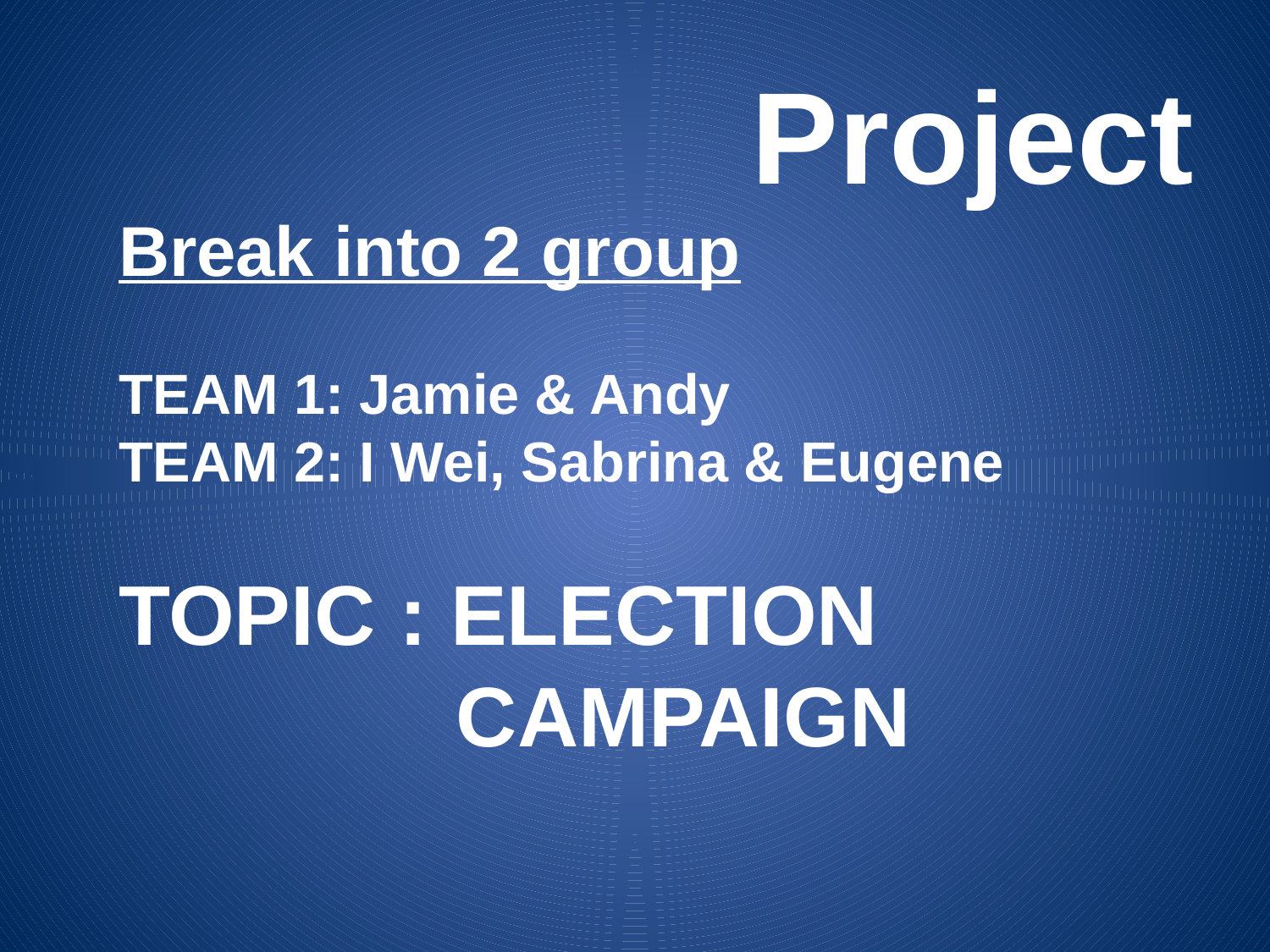

# Project

Break into 2 group

TEAM 1: Jamie & Andy
TEAM 2: I Wei, Sabrina & Eugene

TOPIC : ELECTION
          CAMPAIGN